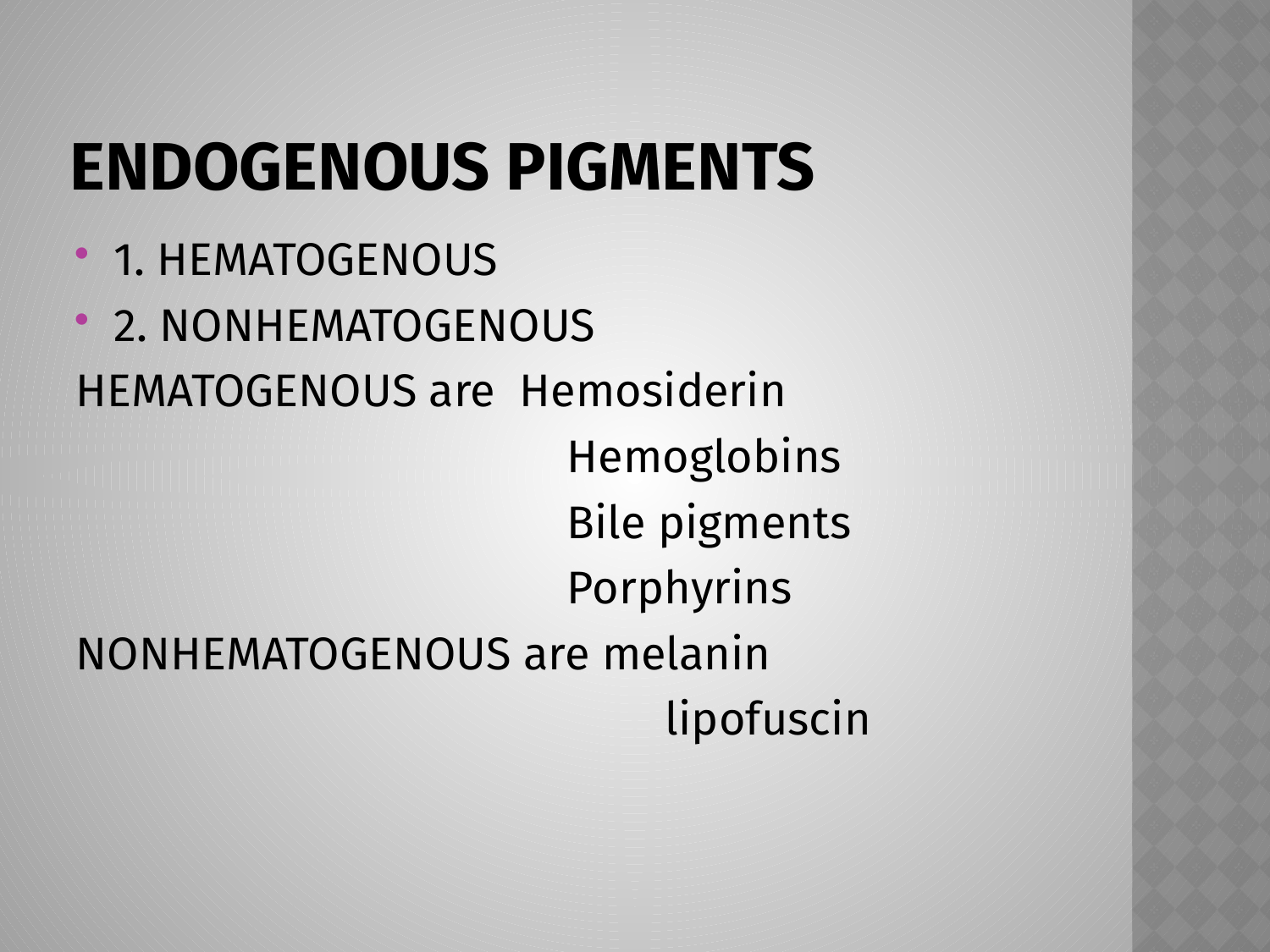

# Endogenous Pigments
1. HEMATOGENOUS
2. NONHEMATOGENOUS
HEMATOGENOUS are  Hemosiderin
                                        Hemoglobins
                                        Bile pigments
                                        Porphyrins
NONHEMATOGENOUS are melanin
                                                lipofuscin